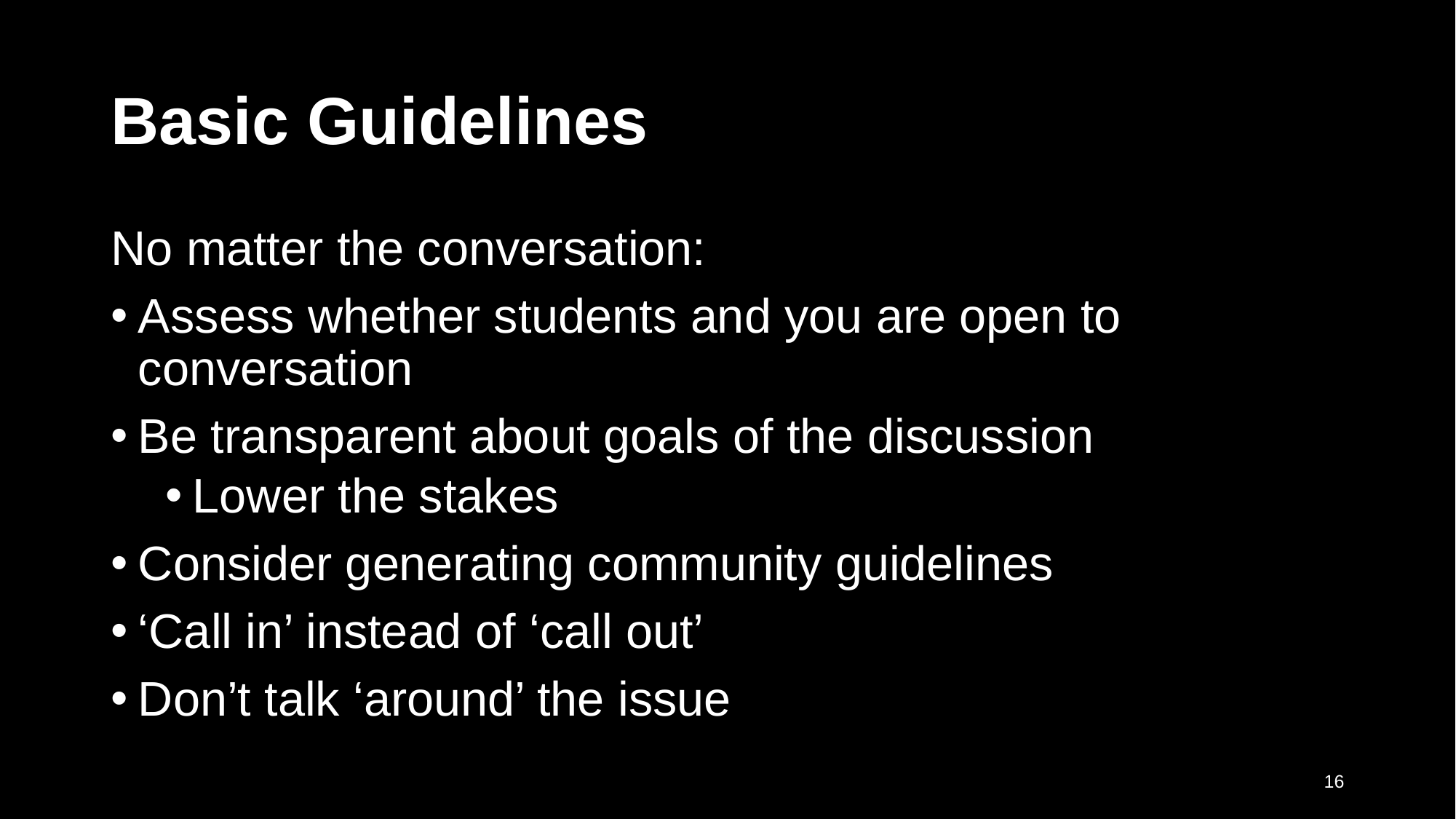

# Basic Guidelines
No matter the conversation:
Assess whether students and you are open to conversation
Be transparent about goals of the discussion
Lower the stakes
Consider generating community guidelines
‘Call in’ instead of ‘call out’
Don’t talk ‘around’ the issue
16